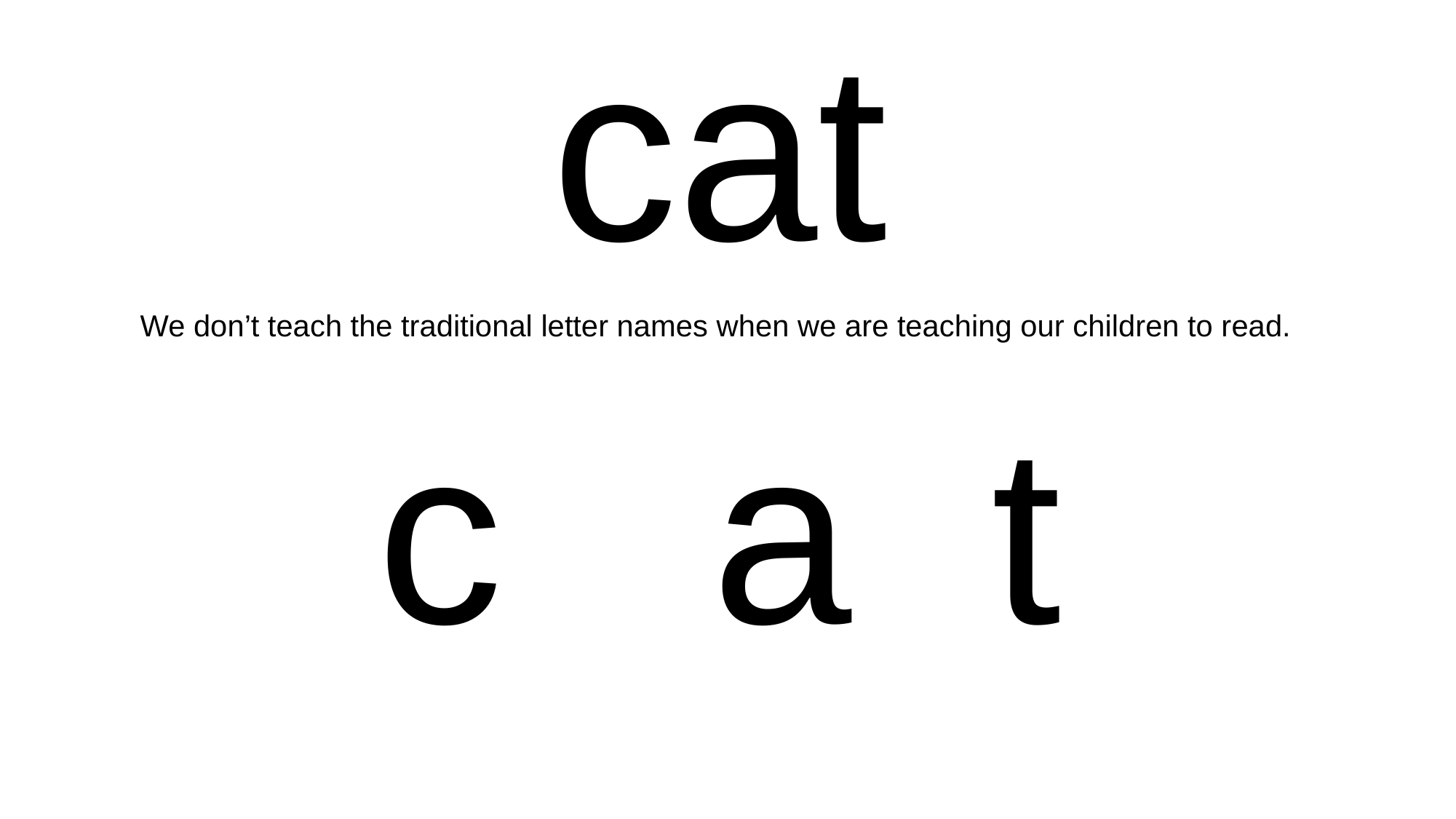

cat
We don’t teach the traditional letter names when we are teaching our children to read.

c   a  t